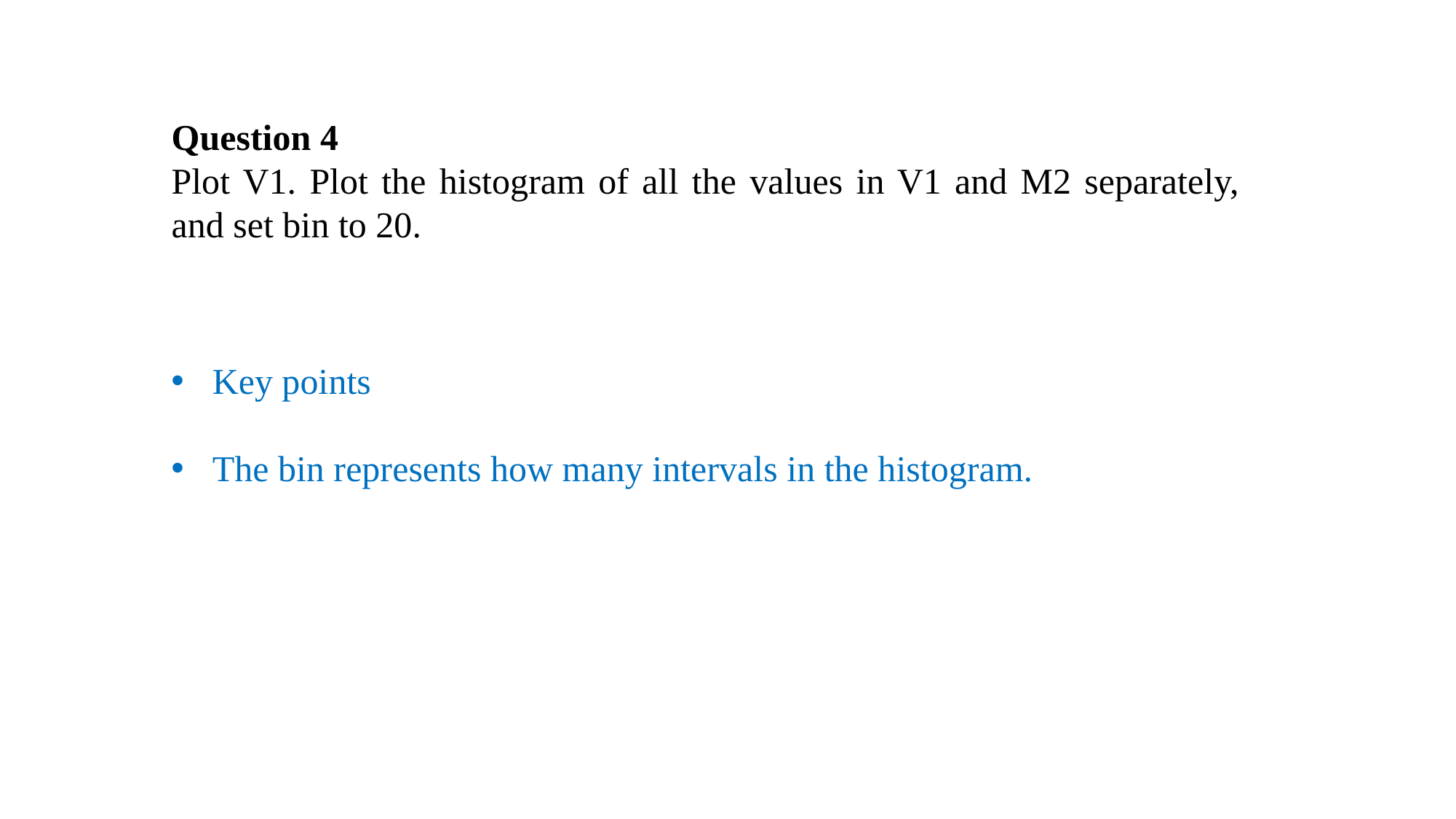

Question 4
Plot V1. Plot the histogram of all the values in V1 and M2 separately, and set bin to 20.
Key points

The bin represents how many intervals in the histogram.